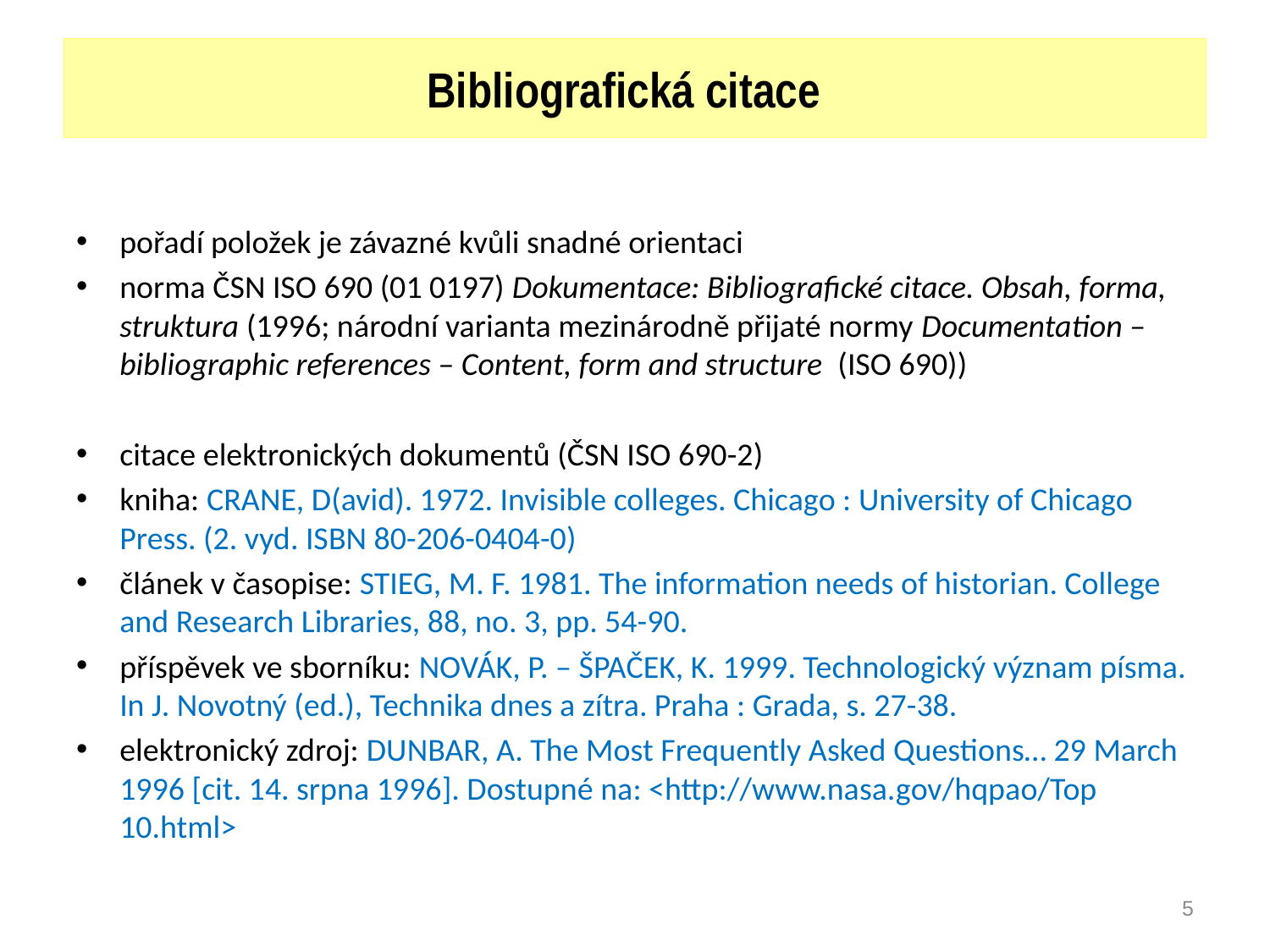

# Bibliografická citace

pořadí položek je závazné kvůli snadné orientaci
norma ČSN ISO 690 (01 0197) Dokumentace: Bibliografické citace. Obsah, forma, struktura (1996; národní varianta mezinárodně přijaté normy Documentation – bibliographic references – Content, form and structure  (ISO 690))

citace elektronických dokumentů (ČSN ISO 690-2)
kniha: CRANE, D(avid). 1972. Invisible colleges. Chicago : University of Chicago Press. (2. vyd. ISBN 80-206-0404-0)
článek v časopise: STIEG, M. F. 1981. The information needs of historian. College and Research Libraries, 88, no. 3, pp. 54-90.
příspěvek ve sborníku: NOVÁK, P. – ŠPAČEK, K. 1999. Technologický význam písma. In J. Novotný (ed.), Technika dnes a zítra. Praha : Grada, s. 27-38.
elektronický zdroj: DUNBAR, A. The Most Frequently Asked Questions… 29 March 1996 [cit. 14. srpna 1996]. Dostupné na: <http://www.nasa.gov/hqpao/Top 10.html>

5